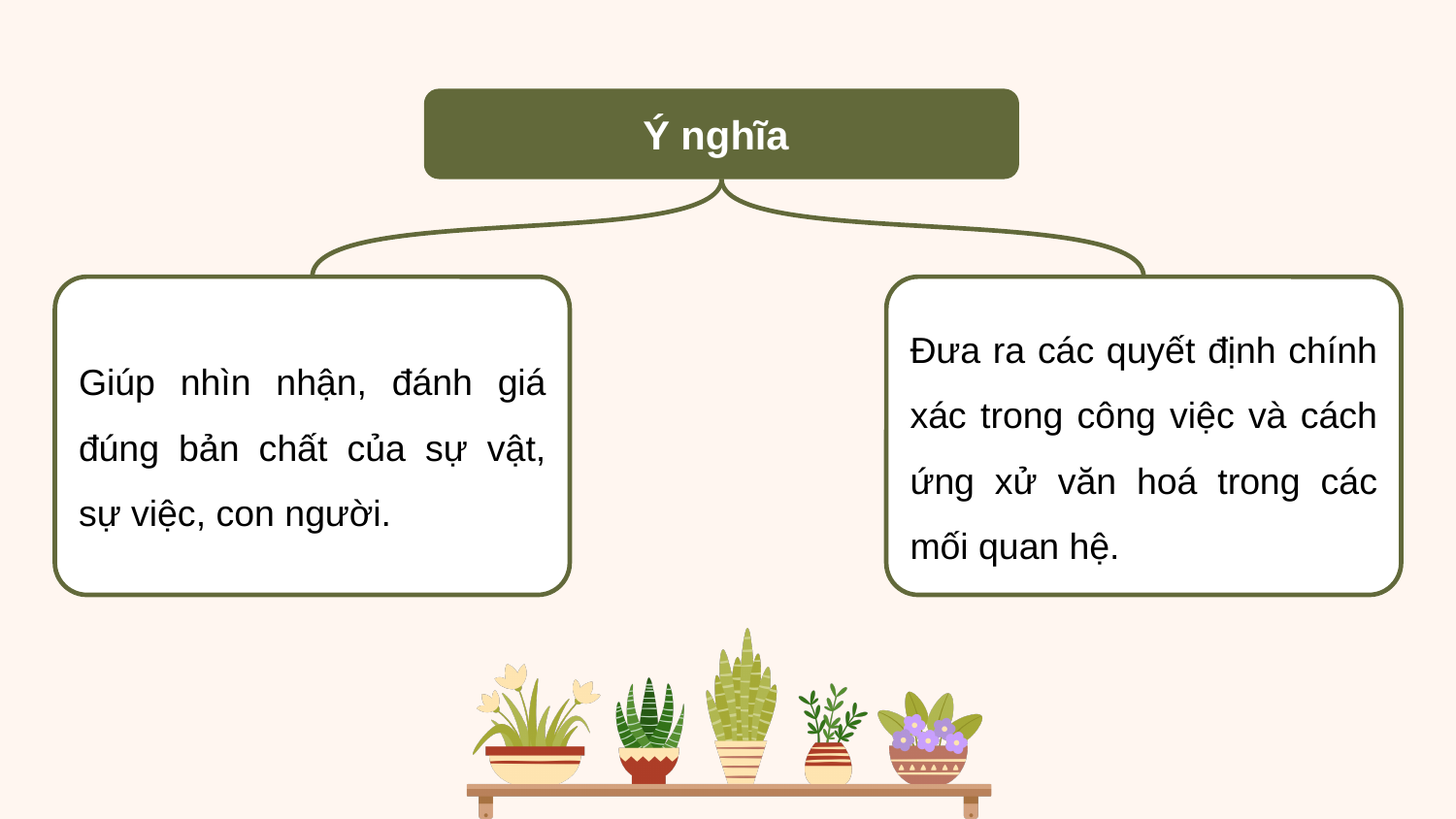

Ý nghĩa
Giúp nhìn nhận, đánh giá đúng bản chất của sự vật, sự việc, con người.
Đưa ra các quyết định chính xác trong công việc và cách ứng xử văn hoá trong các mối quan hệ.